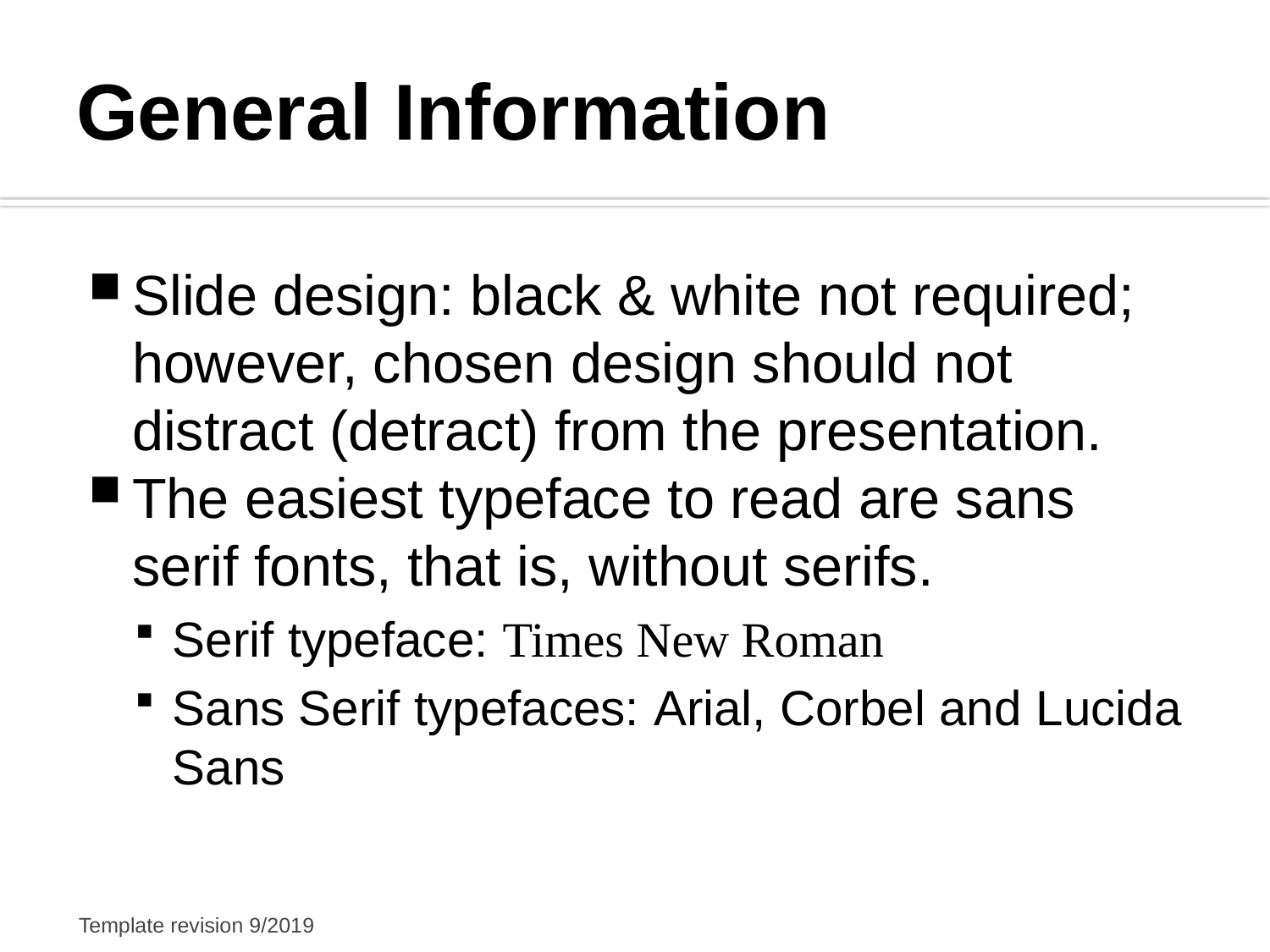

# General Information
Slide design: black & white not required; however, chosen design should not distract (detract) from the presentation.
The easiest typeface to read are sans serif fonts, that is, without serifs.
Serif typeface: Times New Roman
Sans Serif typefaces: Arial, Corbel and Lucida Sans
Template revision 9/2019